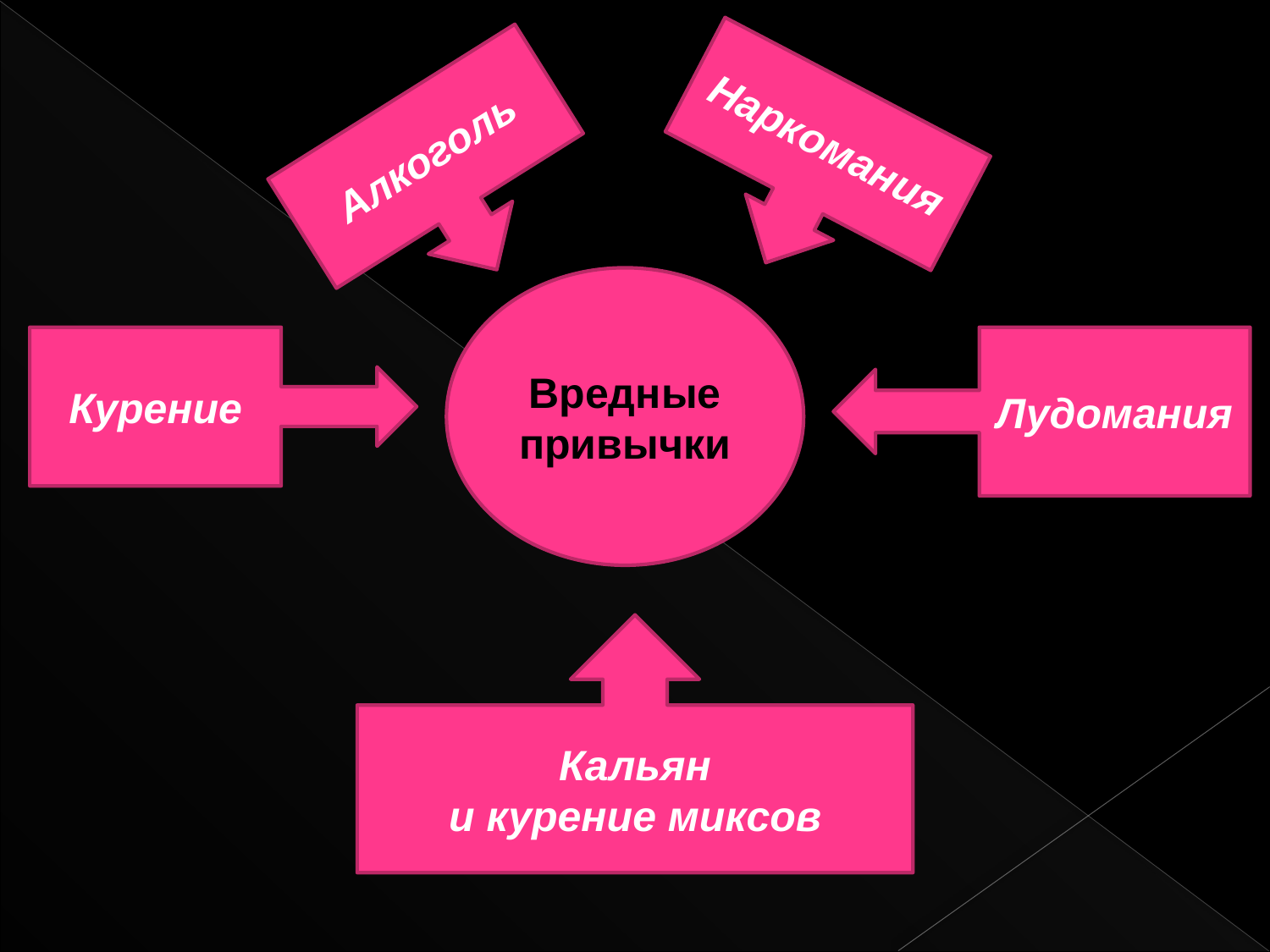

Наркомания
Алкоголь
Вредные привычки
Курение
Лудомания
Кальян
и курение миксов